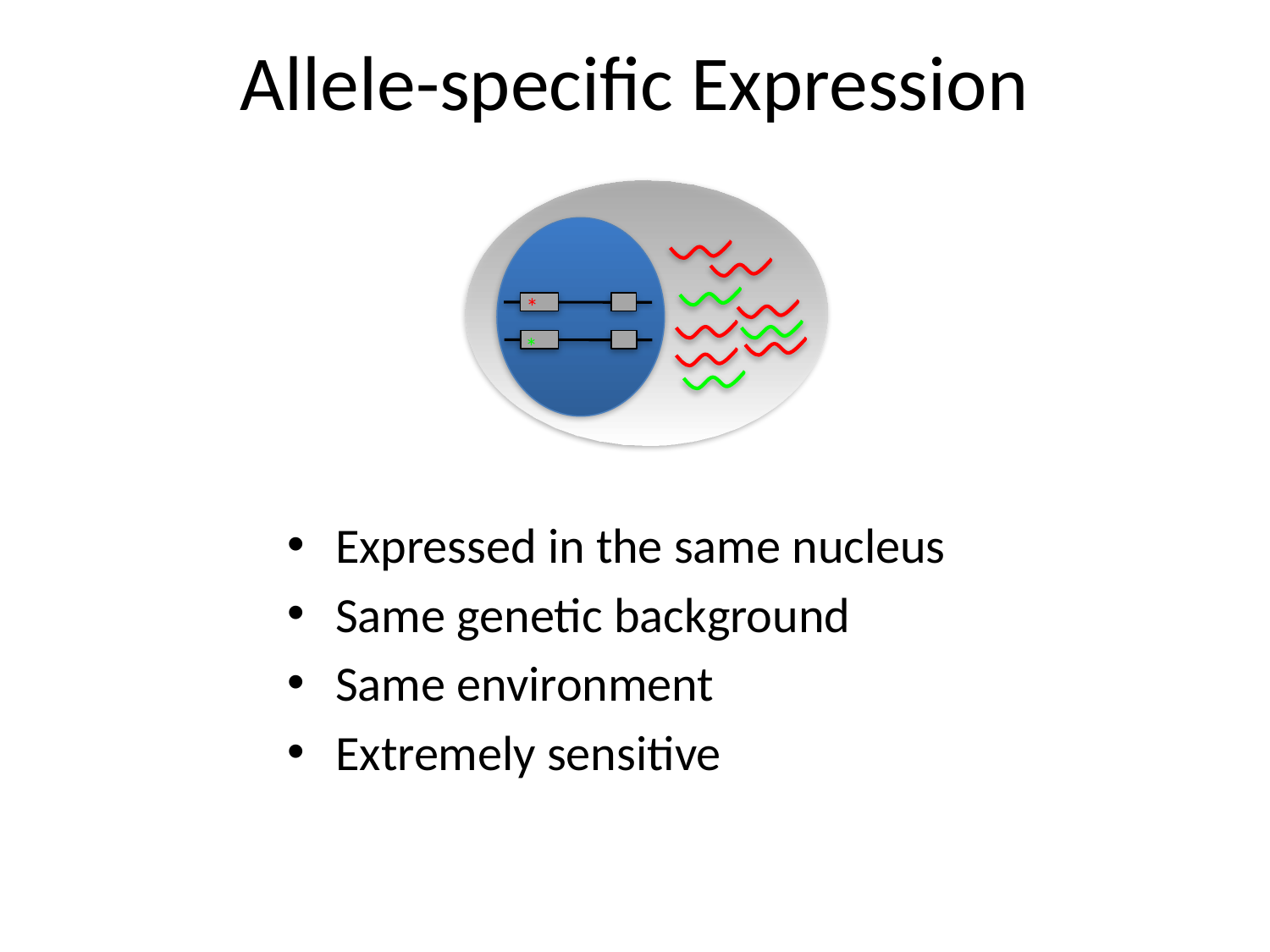

# Allele-specific Expression

*

*

Expressed in the same nucleus
Same genetic background
Same environment
Extremely sensitive